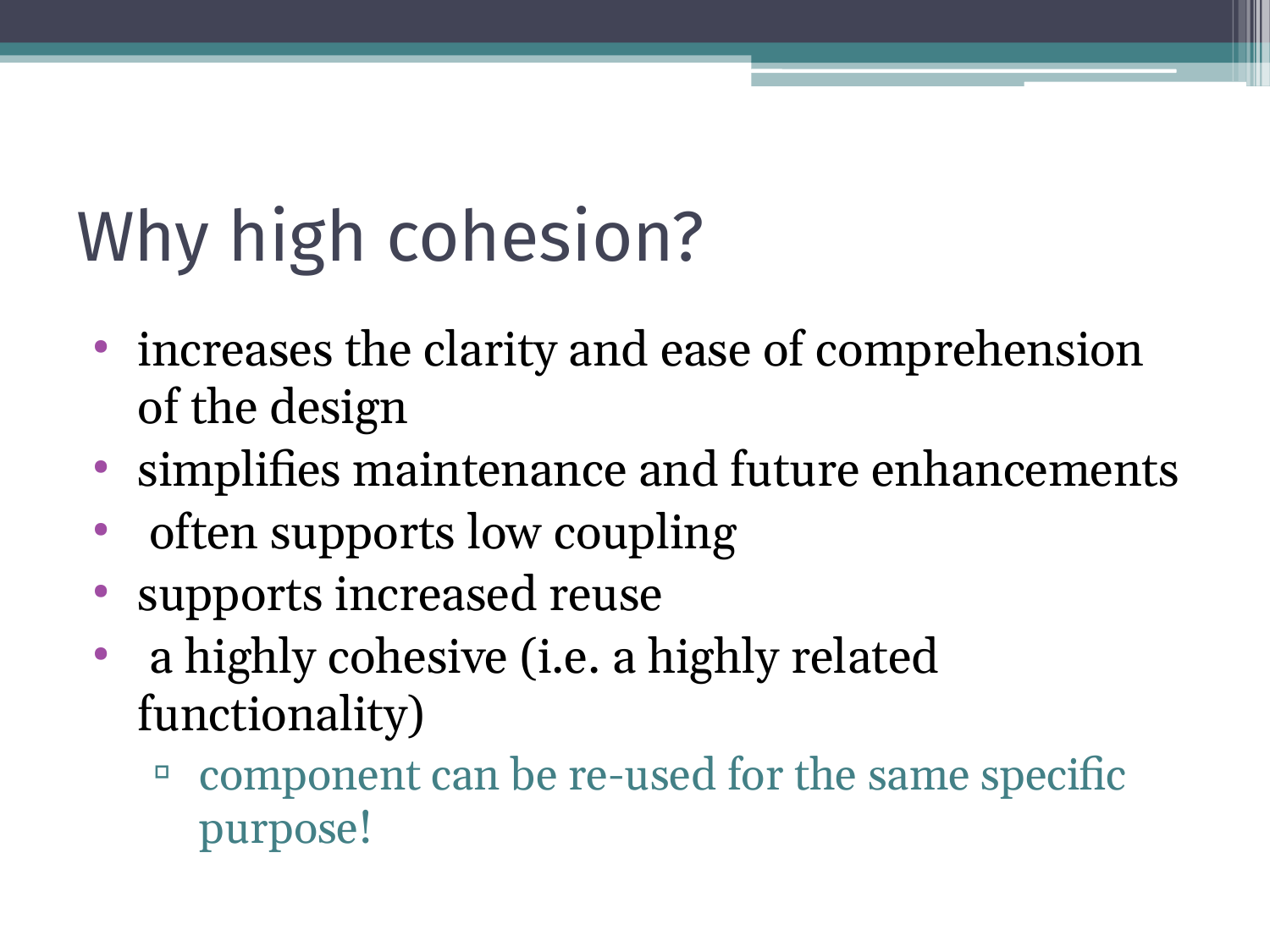

# Why high cohesion?
increases the clarity and ease of comprehension of the design
simplifies maintenance and future enhancements
 often supports low coupling
supports increased reuse
 a highly cohesive (i.e. a highly related functionality)
component can be re-used for the same specific purpose!